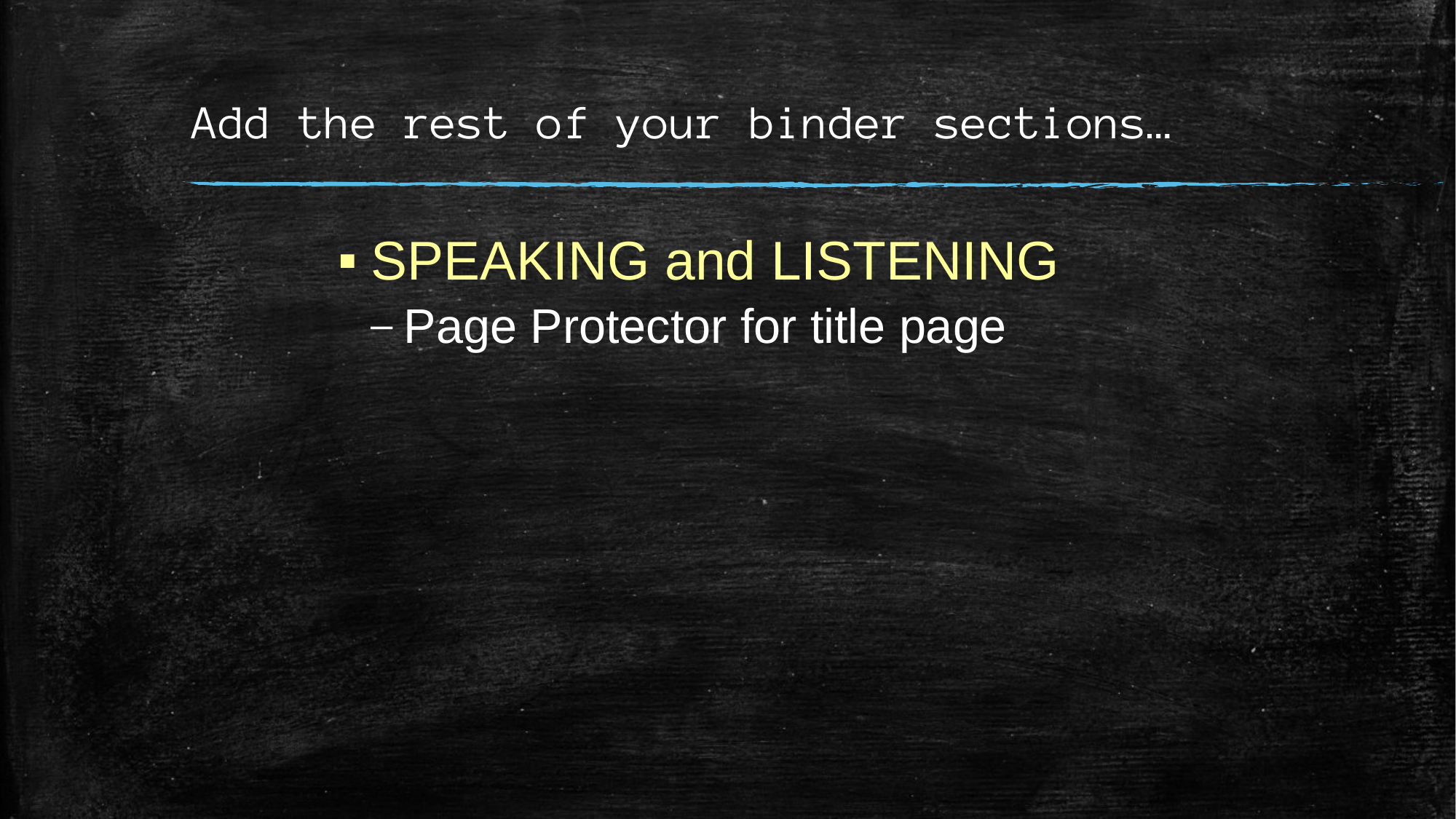

# Add the rest of your binder sections…
SPEAKING and LISTENING
Page Protector for title page